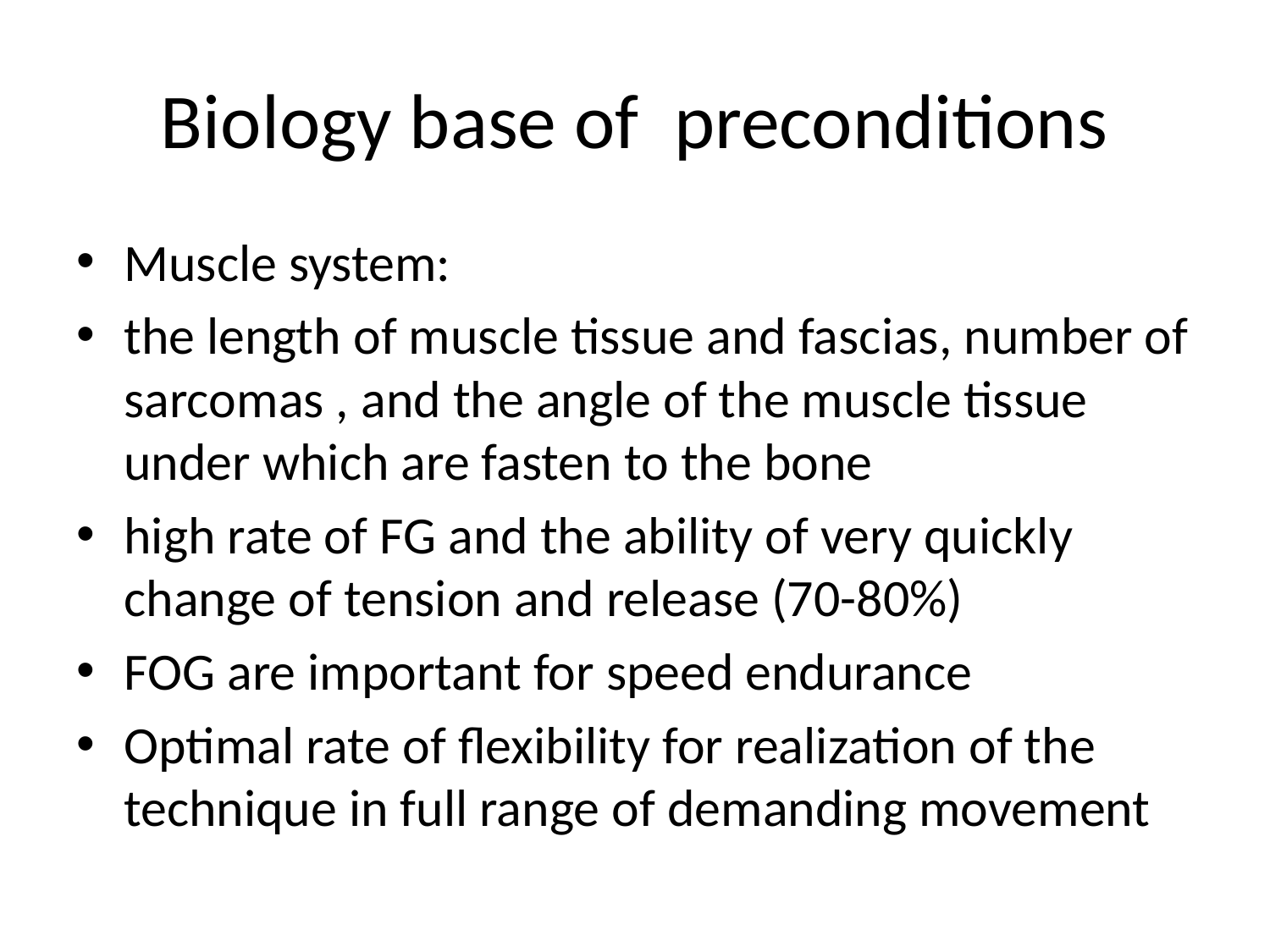

# Biology base of  preconditions
Muscle system:
the length of muscle tissue and fascias, number of sarcomas , and the angle of the muscle tissue under which are fasten to the bone
high rate of FG and the ability of very quickly change of tension and release (70-80%)
FOG are important for speed endurance
Optimal rate of flexibility for realization of the technique in full range of demanding movement